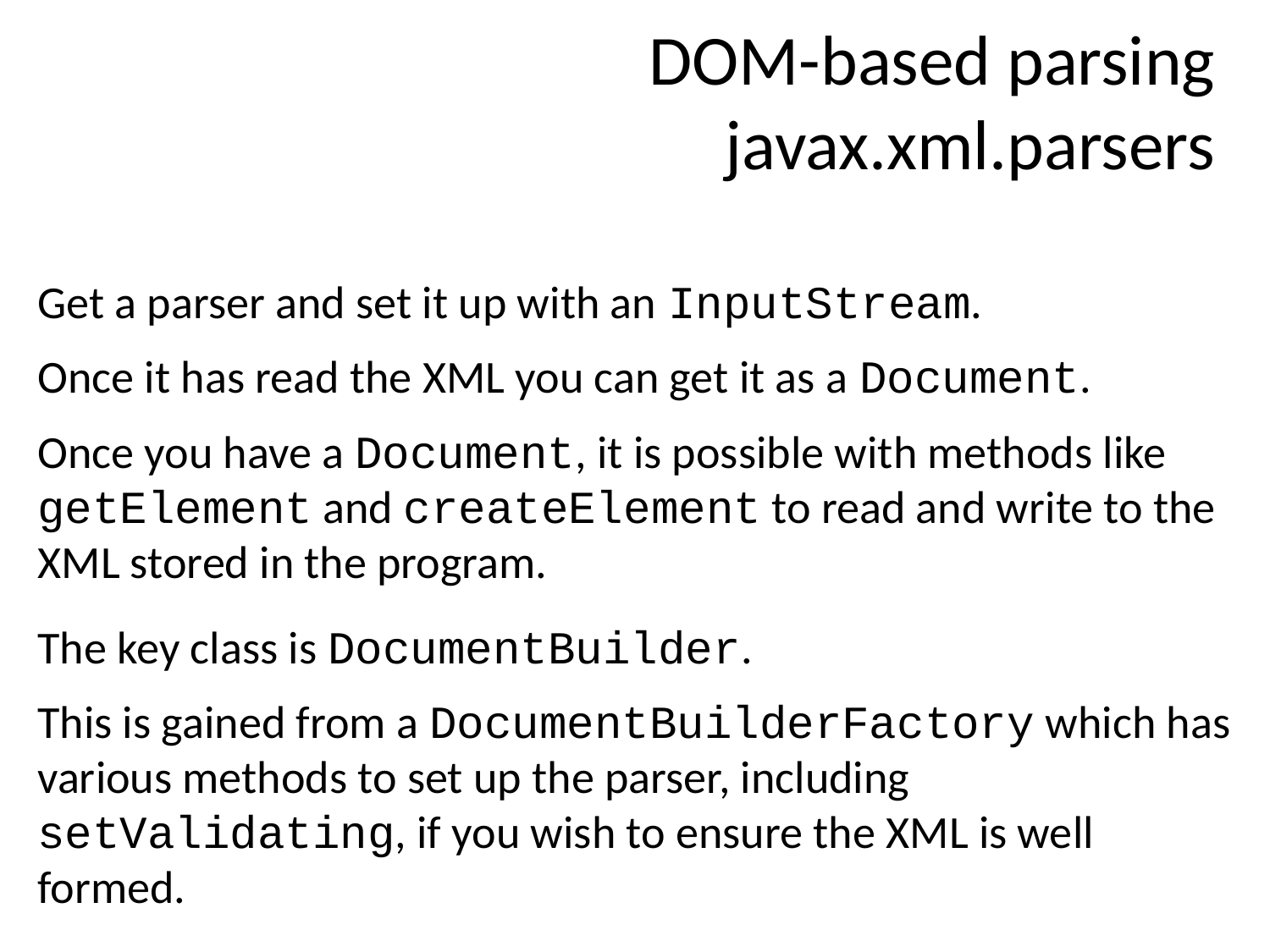

# DOM-based parsing javax.xml.parsers
Get a parser and set it up with an InputStream.
Once it has read the XML you can get it as a Document.
Once you have a Document, it is possible with methods like getElement and createElement to read and write to the XML stored in the program.
The key class is DocumentBuilder.
This is gained from a DocumentBuilderFactory which has various methods to set up the parser, including setValidating, if you wish to ensure the XML is well formed.